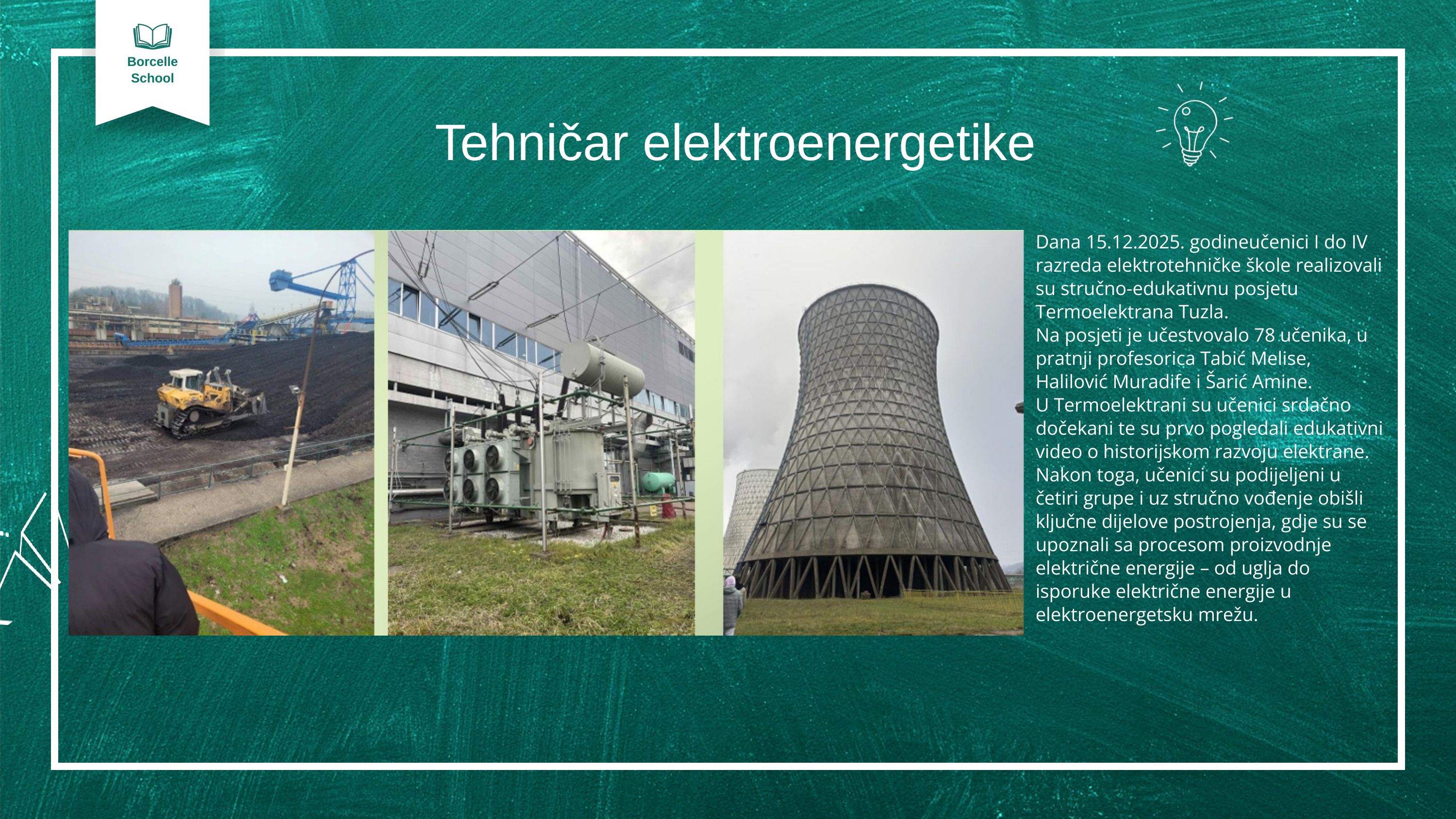

Borcelle
School

Tehničar elektroenergetike
Dana 15.12.2025. godineučenici I do IV razreda elektrotehničke škole realizovali su stručno-edukativnu posjetu Termoelektrana Tuzla.
Na posjeti je učestvovalo 78 učenika, u pratnji profesorica Tabić Melise, Halilović Muradife i Šarić Amine.
U Termoelektrani su učenici srdačno dočekani te su prvo pogledali edukativni video o historijskom razvoju elektrane.
Nakon toga, učenici su podijeljeni u četiri grupe i uz stručno vođenje obišli ključne dijelove postrojenja, gdje su se upoznali sa procesom proizvodnje električne energije – od uglja do isporuke električne energije u elektroenergetsku mrežu.